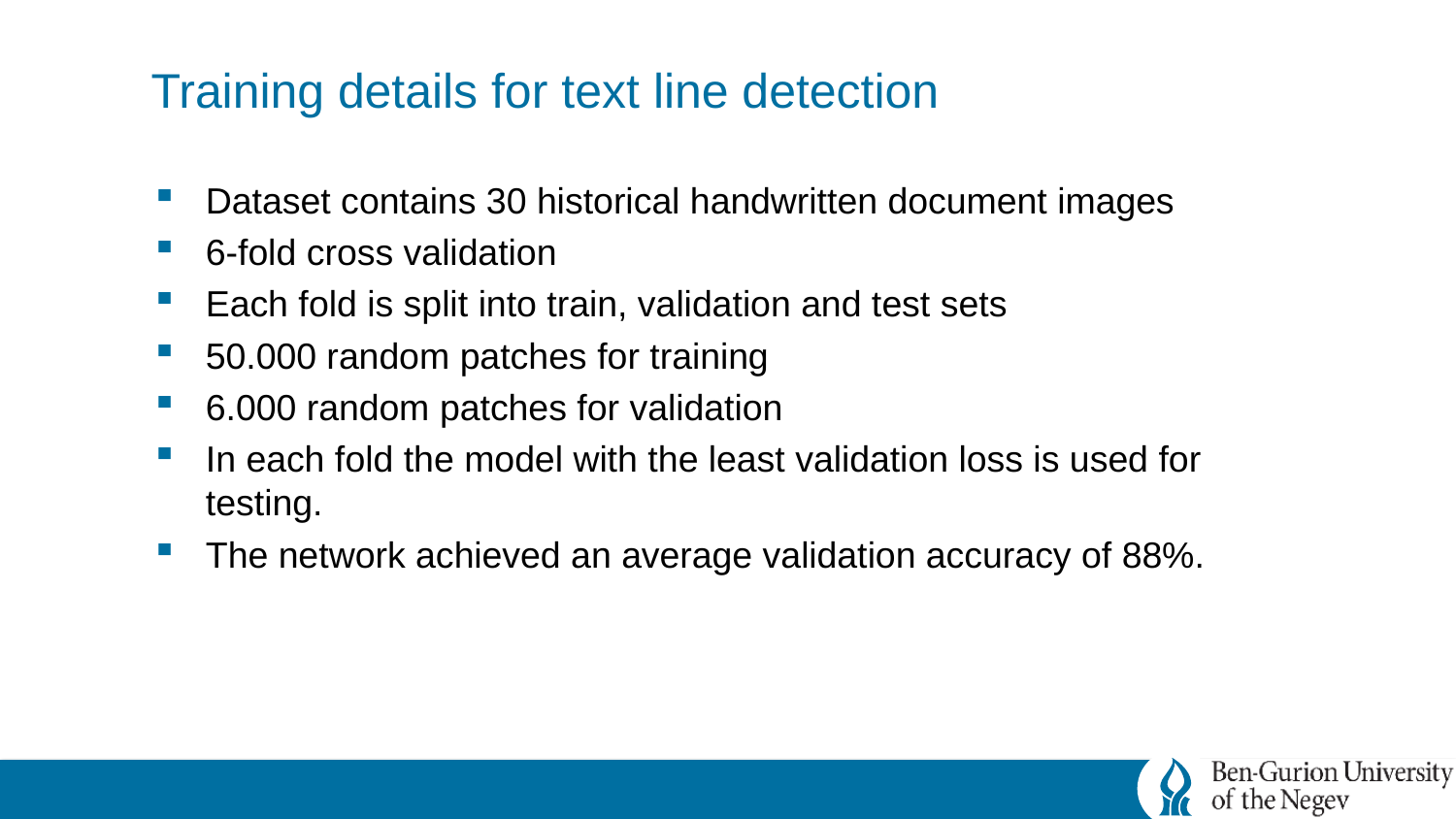

# Training details for text line detection
Dataset contains 30 historical handwritten document images
6-fold cross validation
Each fold is split into train, validation and test sets
50.000 random patches for training
6.000 random patches for validation
In each fold the model with the least validation loss is used for testing.
The network achieved an average validation accuracy of 88%.
30